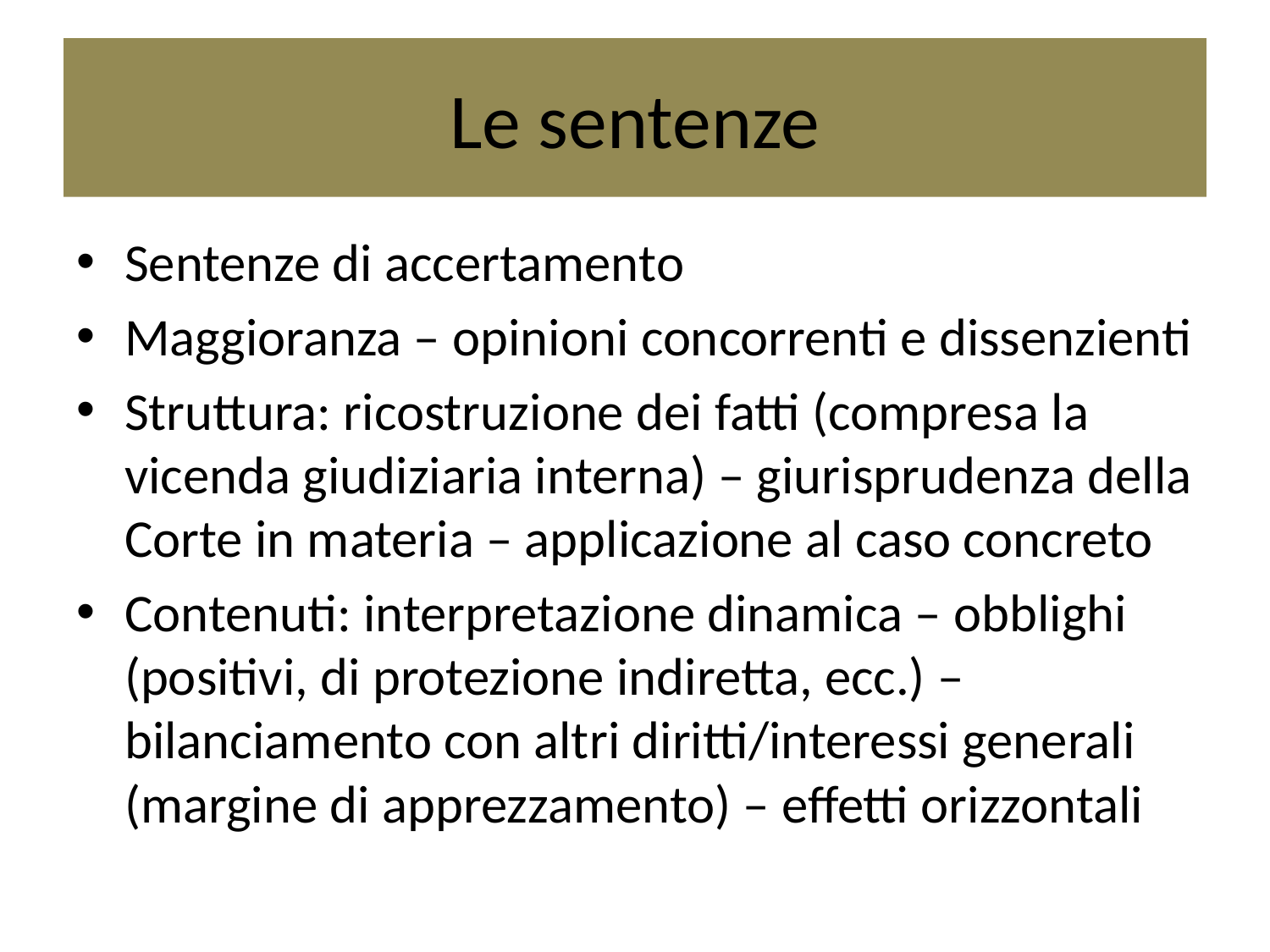

# Le sentenze
Sentenze di accertamento
Maggioranza – opinioni concorrenti e dissenzienti
Struttura: ricostruzione dei fatti (compresa la vicenda giudiziaria interna) – giurisprudenza della Corte in materia – applicazione al caso concreto
Contenuti: interpretazione dinamica – obblighi (positivi, di protezione indiretta, ecc.) – bilanciamento con altri diritti/interessi generali (margine di apprezzamento) – effetti orizzontali